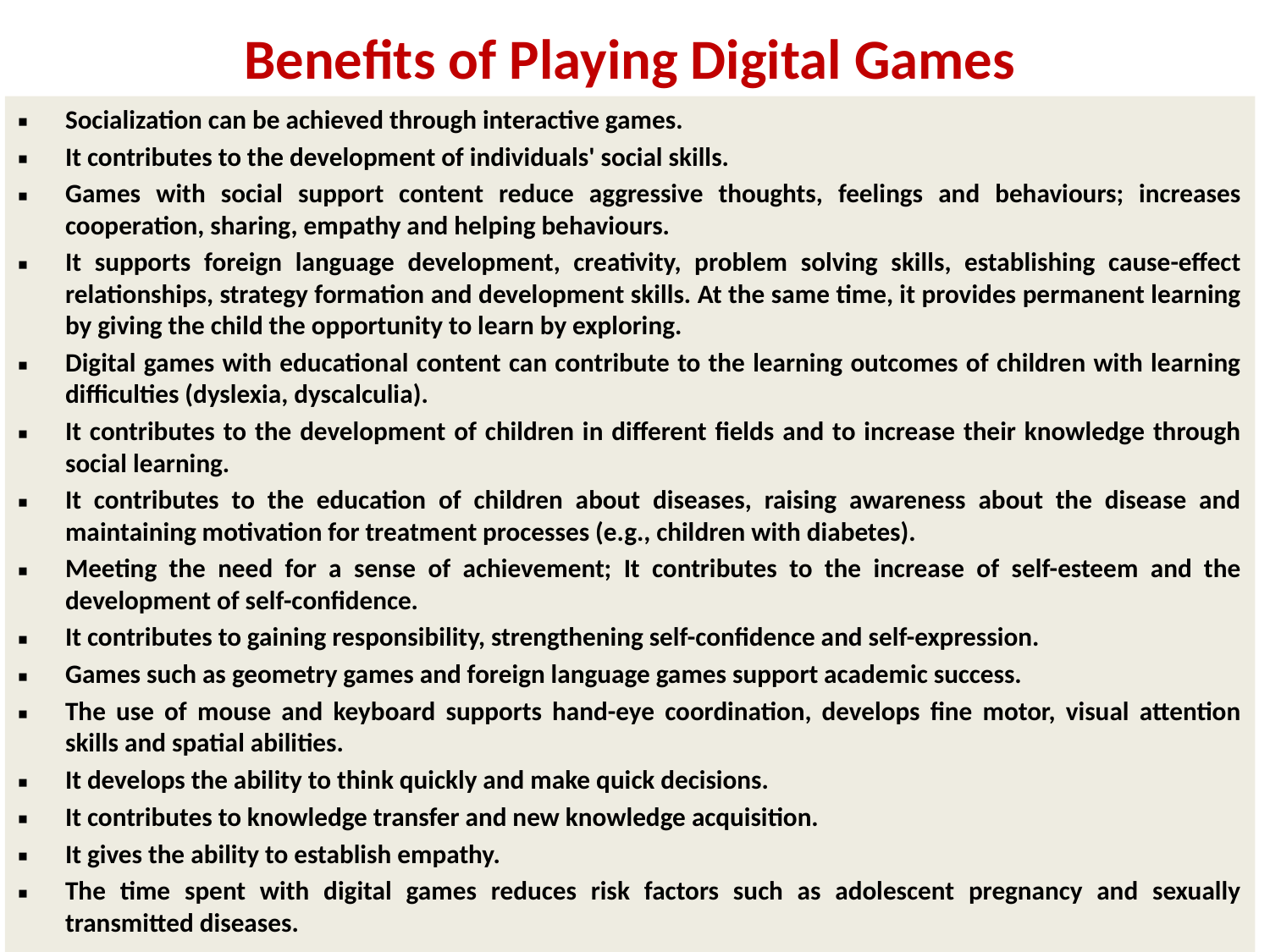

# Benefits of Playing Digital Games
Socialization can be achieved through interactive games.
It contributes to the development of individuals' social skills.
Games with social support content reduce aggressive thoughts, feelings and behaviours; increases cooperation, sharing, empathy and helping behaviours.
It supports foreign language development, creativity, problem solving skills, establishing cause-effect relationships, strategy formation and development skills. At the same time, it provides permanent learning by giving the child the opportunity to learn by exploring.
Digital games with educational content can contribute to the learning outcomes of children with learning difficulties (dyslexia, dyscalculia).
It contributes to the development of children in different fields and to increase their knowledge through social learning.
It contributes to the education of children about diseases, raising awareness about the disease and maintaining motivation for treatment processes (e.g., children with diabetes).
Meeting the need for a sense of achievement; It contributes to the increase of self-esteem and the development of self-confidence.
It contributes to gaining responsibility, strengthening self-confidence and self-expression.
Games such as geometry games and foreign language games support academic success.
The use of mouse and keyboard supports hand-eye coordination, develops fine motor, visual attention skills and spatial abilities.
It develops the ability to think quickly and make quick decisions.
It contributes to knowledge transfer and new knowledge acquisition.
It gives the ability to establish empathy.
The time spent with digital games reduces risk factors such as adolescent pregnancy and sexually transmitted diseases.